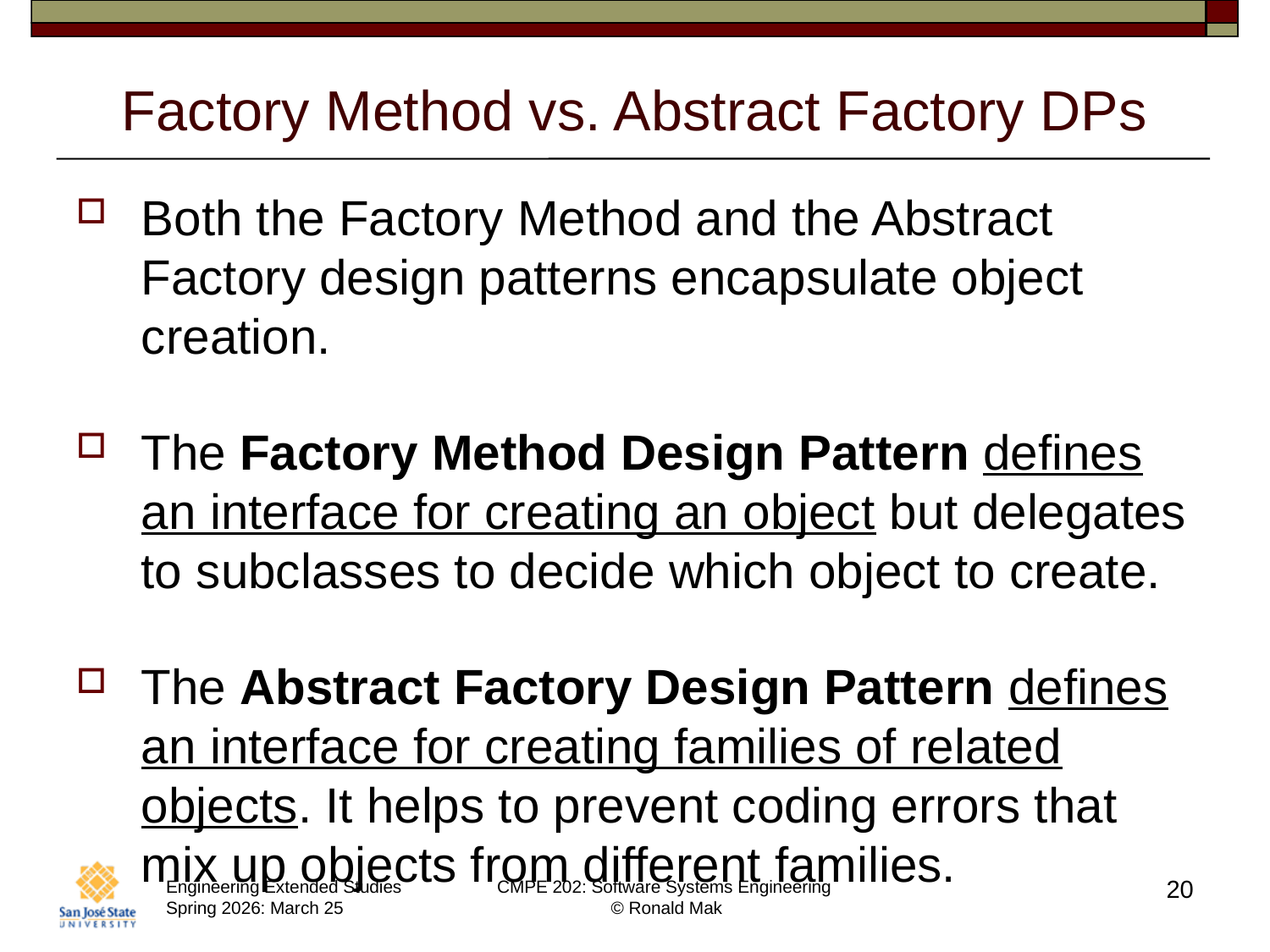

# Factory Method vs. Abstract Factory DPs
Both the Factory Method and the Abstract Factory design patterns encapsulate object creation.

The Factory Method Design Pattern defines an interface for creating an object but delegates to subclasses to decide which object to create.

The Abstract Factory Design Pattern defines an interface for creating families of related objects. It helps to prevent coding errors that mix up objects from different families.
20